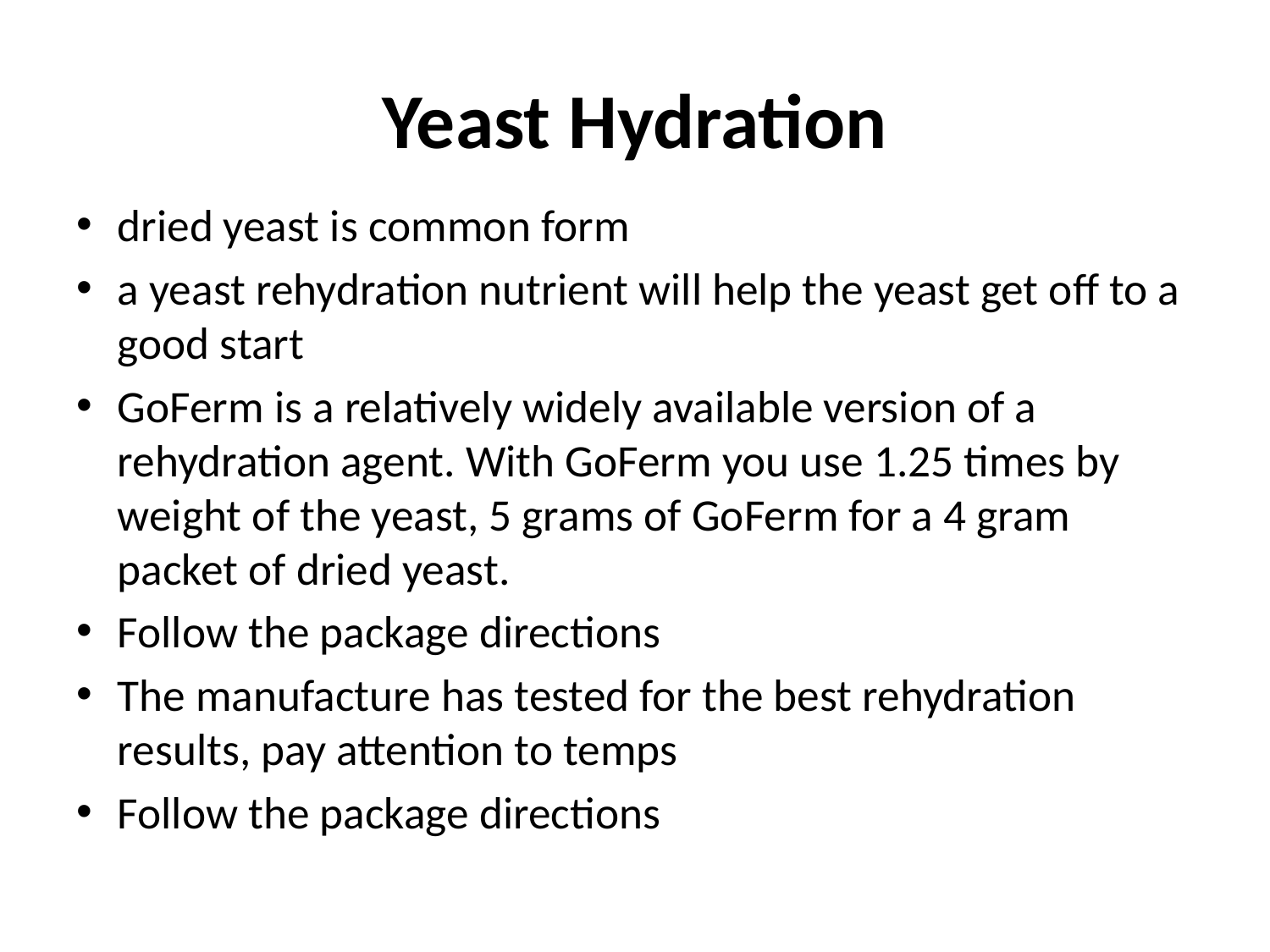

# Yeast Hydration
dried yeast is common form
a yeast rehydration nutrient will help the yeast get off to a good start
GoFerm is a relatively widely available version of a rehydration agent. With GoFerm you use 1.25 times by weight of the yeast, 5 grams of GoFerm for a 4 gram packet of dried yeast.
Follow the package directions
The manufacture has tested for the best rehydration results, pay attention to temps
Follow the package directions